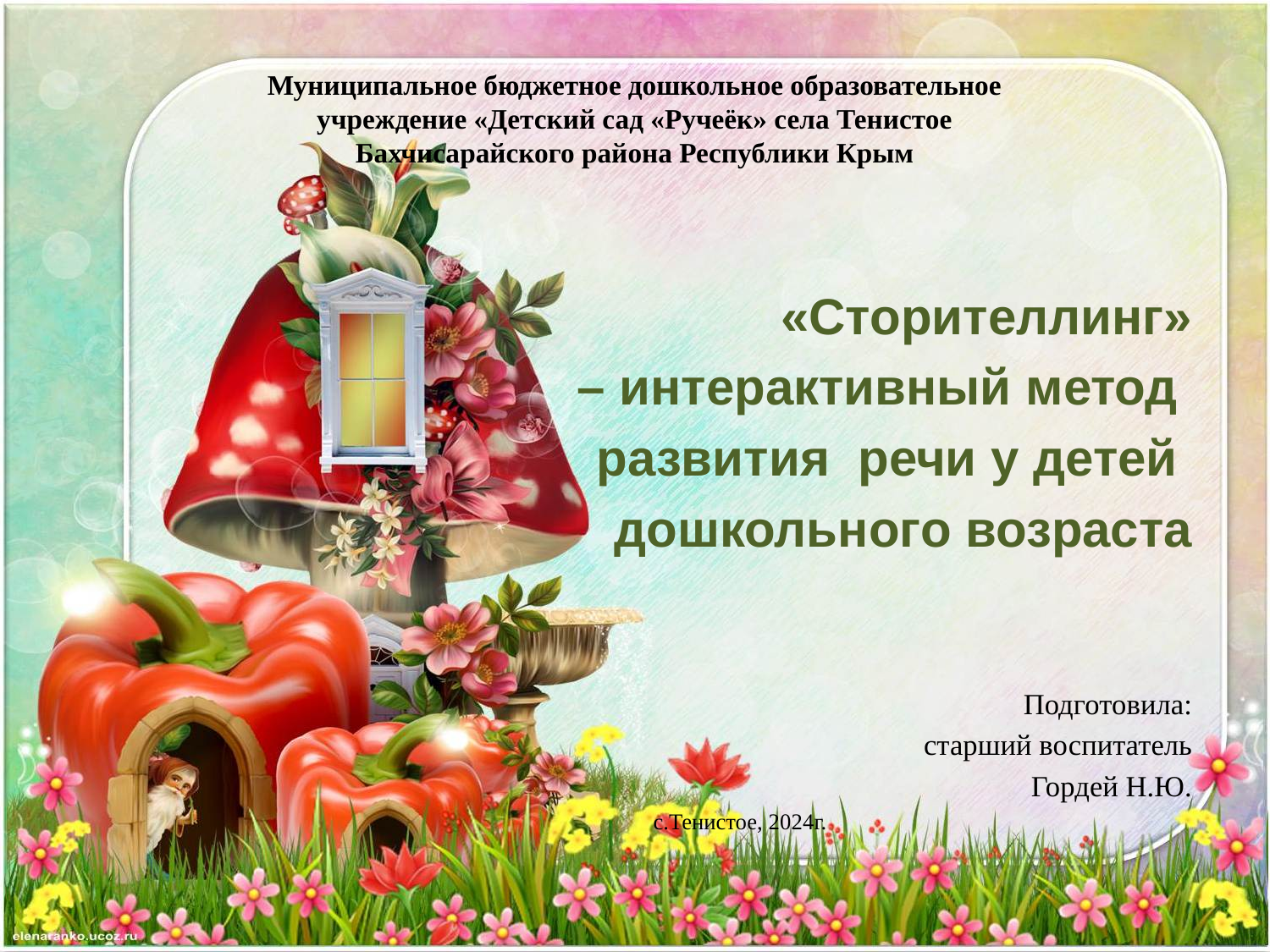

# Муниципальное бюджетное дошкольное образовательное учреждение «Детский сад «Ручеёк» села Тенистое Бахчисарайского района Республики Крым

«Сторителлинг»
 – интерактивный метод
развития  речи у детей
дошкольного возраста

Подготовила:
старший воспитатель
 Гордей Н.Ю.
с.Тенистое, 2024г.